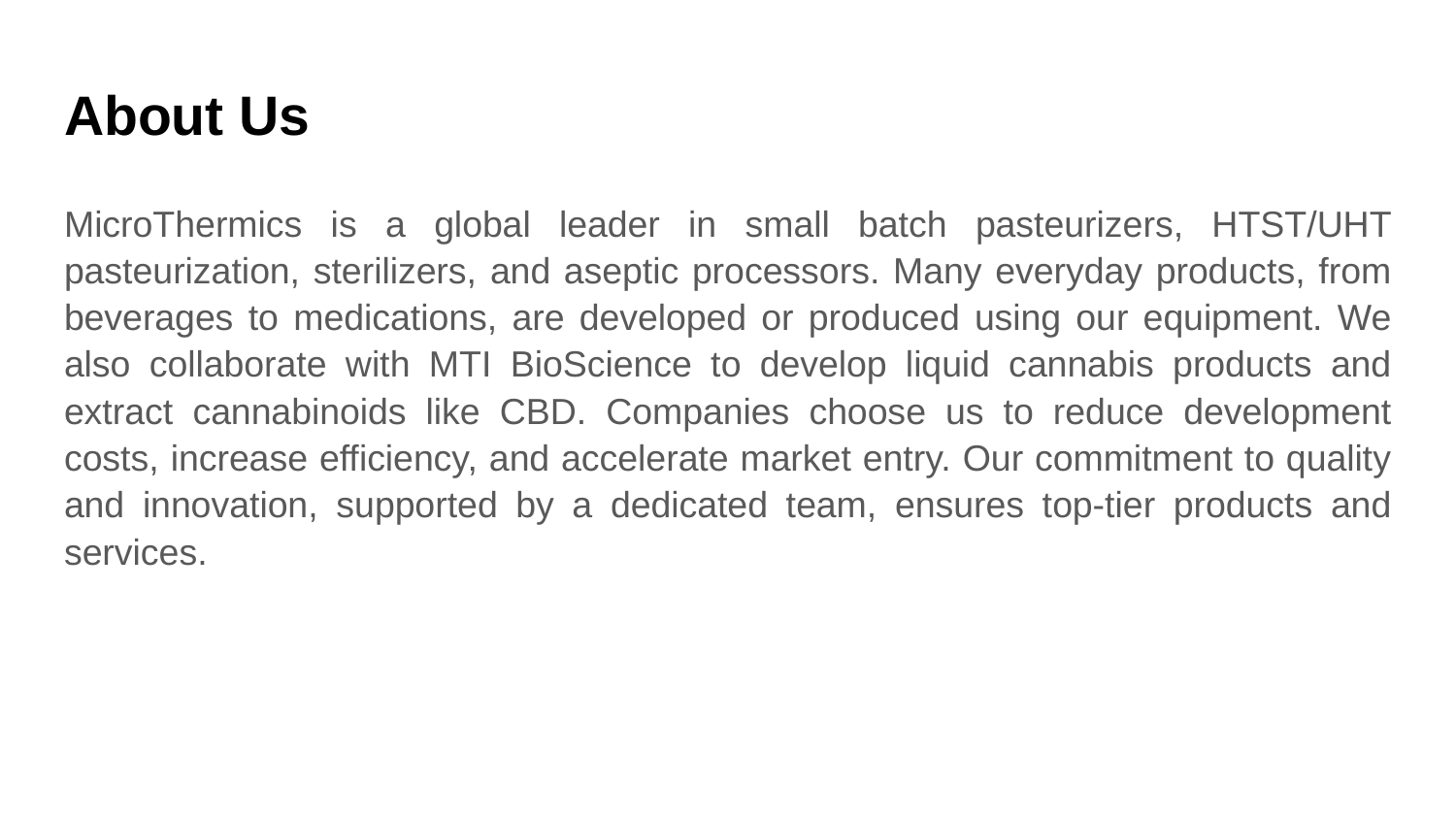

# About Us
MicroThermics is a global leader in small batch pasteurizers, HTST/UHT pasteurization, sterilizers, and aseptic processors. Many everyday products, from beverages to medications, are developed or produced using our equipment. We also collaborate with MTI BioScience to develop liquid cannabis products and extract cannabinoids like CBD. Companies choose us to reduce development costs, increase efficiency, and accelerate market entry. Our commitment to quality and innovation, supported by a dedicated team, ensures top-tier products and services.